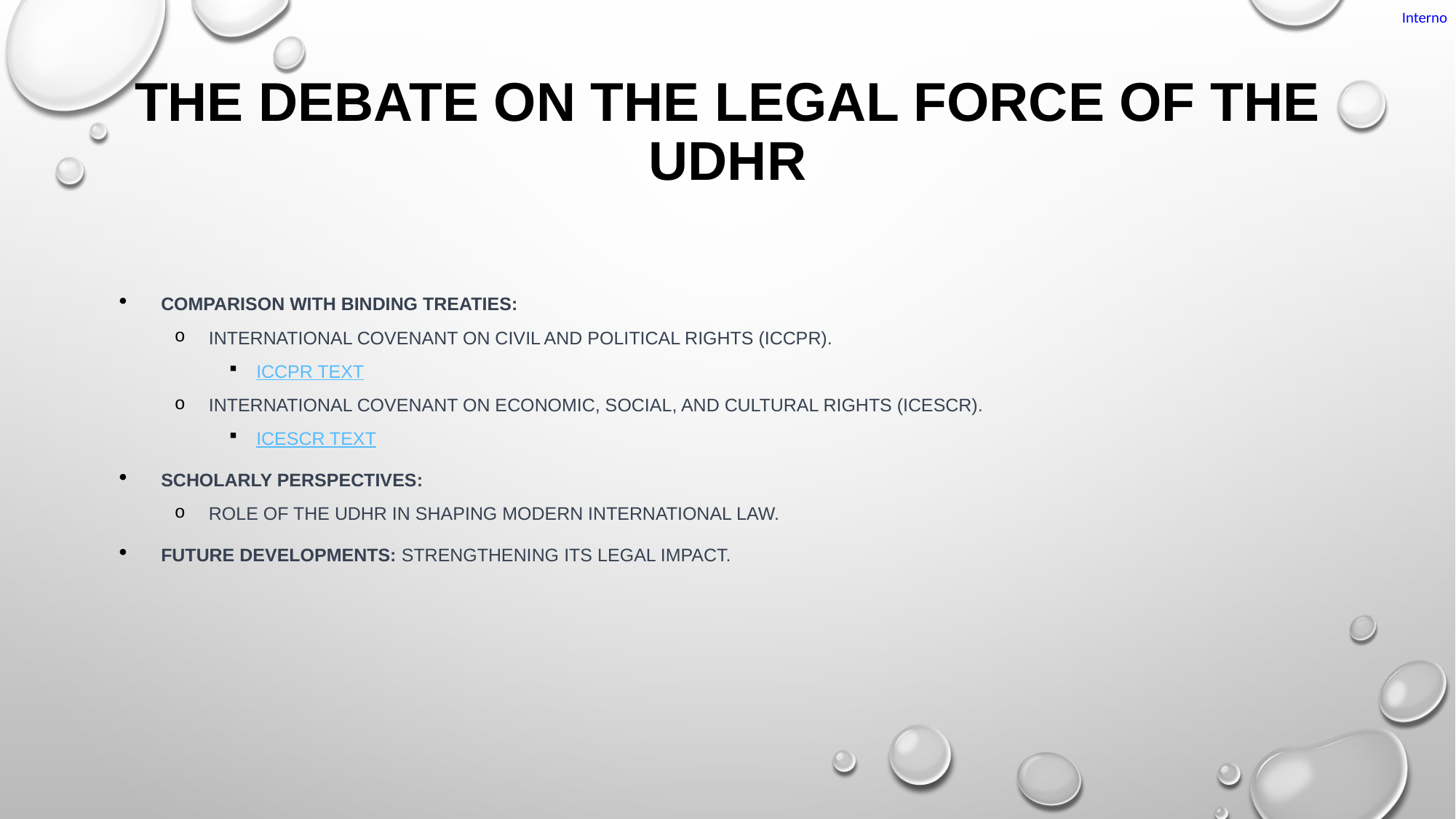

# The Debate on the Legal Force of the UDHR
Comparison with Binding Treaties:
International Covenant on Civil and Political Rights (ICCPR).
ICCPR Text
International Covenant on Economic, Social, and Cultural Rights (ICESCR).
ICESCR Text
Scholarly Perspectives:
Role of the UDHR in shaping modern international law.
Future Developments: Strengthening its legal impact.